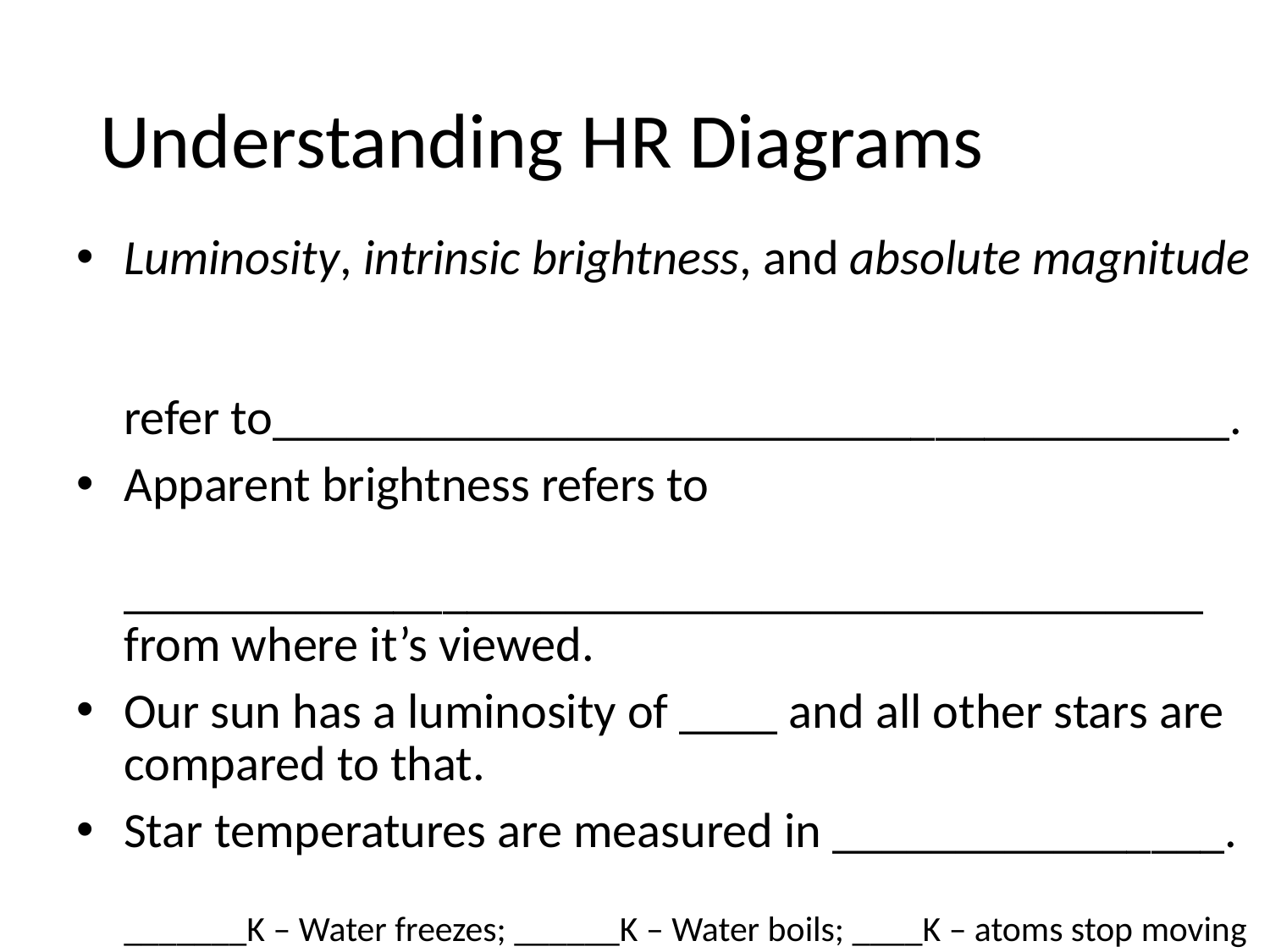

# Understanding HR Diagrams
Luminosity, intrinsic brightness, and absolute magnitude
refer to_______________________________________.
Apparent brightness refers to
____________________________________________
from where it’s viewed.
Our sun has a luminosity of ____ and all other stars are compared to that.
Star temperatures are measured in ________________.
_______K – Water freezes; ______K – Water boils; ____K – atoms stop moving